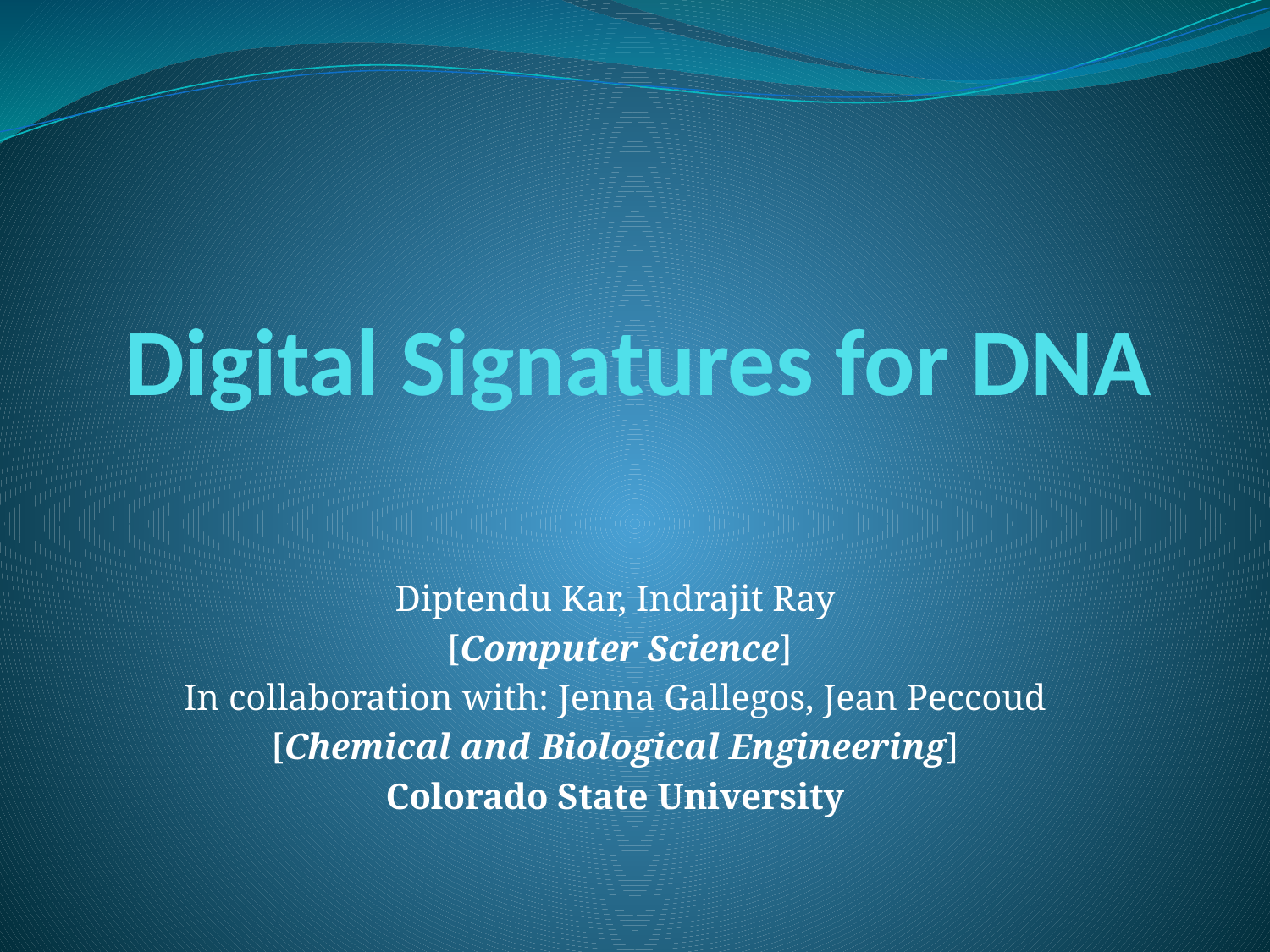

# Digital Signatures for DNA

Diptendu Kar, Indrajit Ray
 [Computer Science]
In collaboration with: Jenna Gallegos, Jean Peccoud
[Chemical and Biological Engineering]
Colorado State University